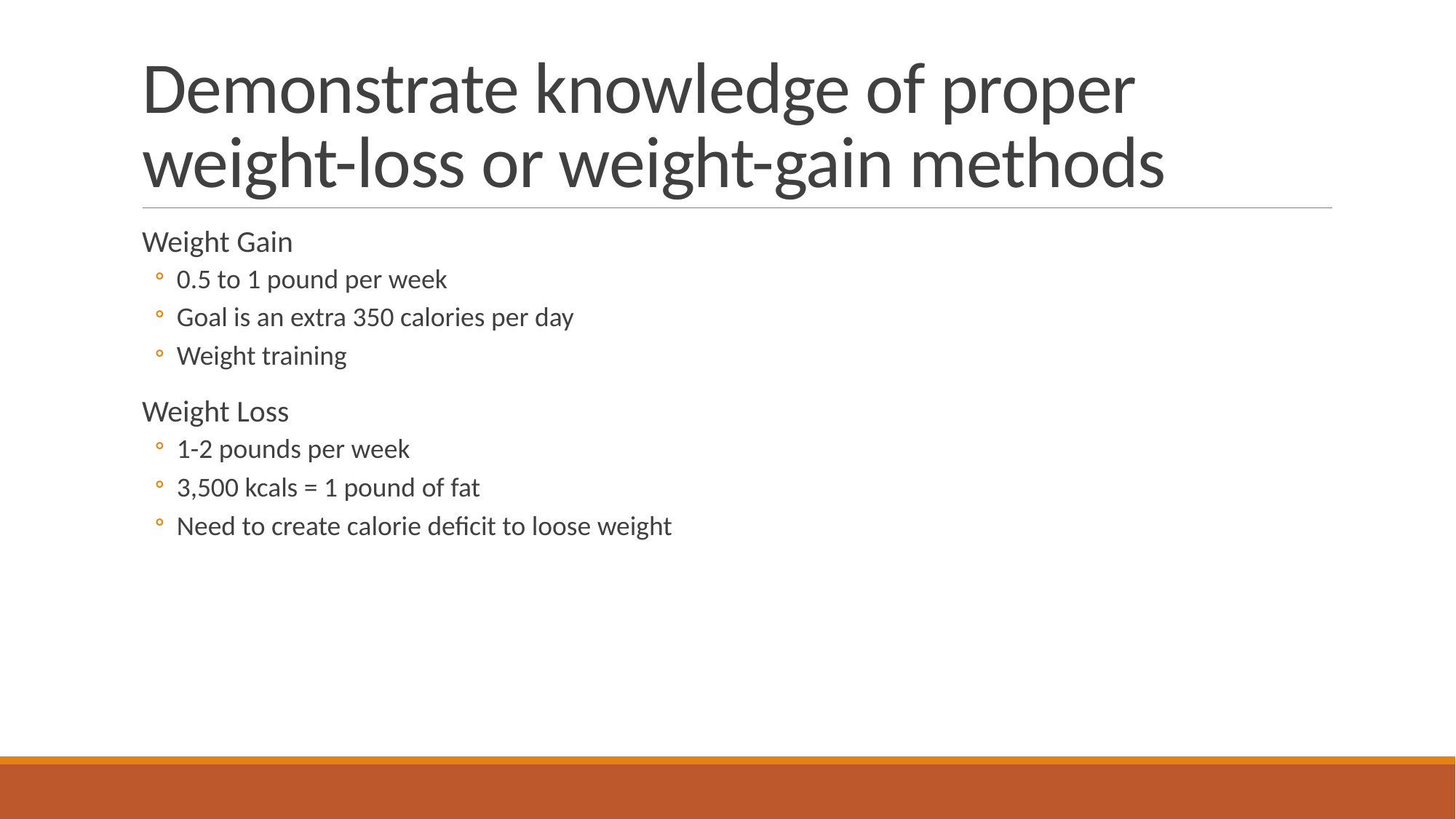

# Demonstrate knowledge of proper weight-loss or weight-gain methods
Weight Gain
0.5 to 1 pound per week
Goal is an extra 350 calories per day
Weight training
Weight Loss
1-2 pounds per week
3,500 kcals = 1 pound of fat
Need to create calorie deficit to loose weight